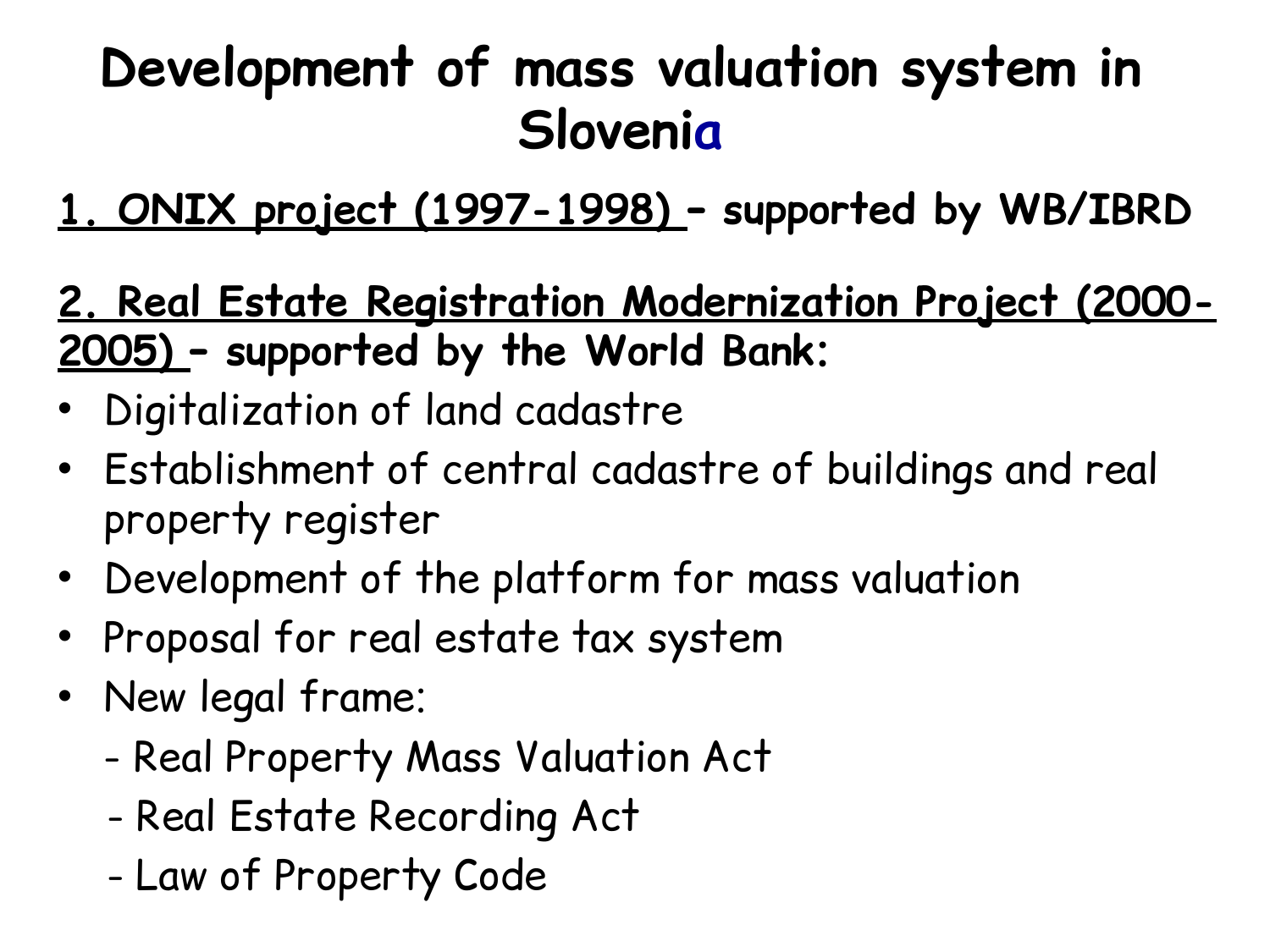

# Development of mass valuation system in Slovenia
1. ONIX project (1997-1998) – supported by WB/IBRD

2. Real Estate Registration Modernization Project (2000-2005) – supported by the World Bank:
Digitalization of land cadastre
Establishment of central cadastre of buildings and real property register
Development of the platform for mass valuation
Proposal for real estate tax system
New legal frame:
	- Real Property Mass Valuation Act
    - Real Estate Recording Act
    - Law of Property Code